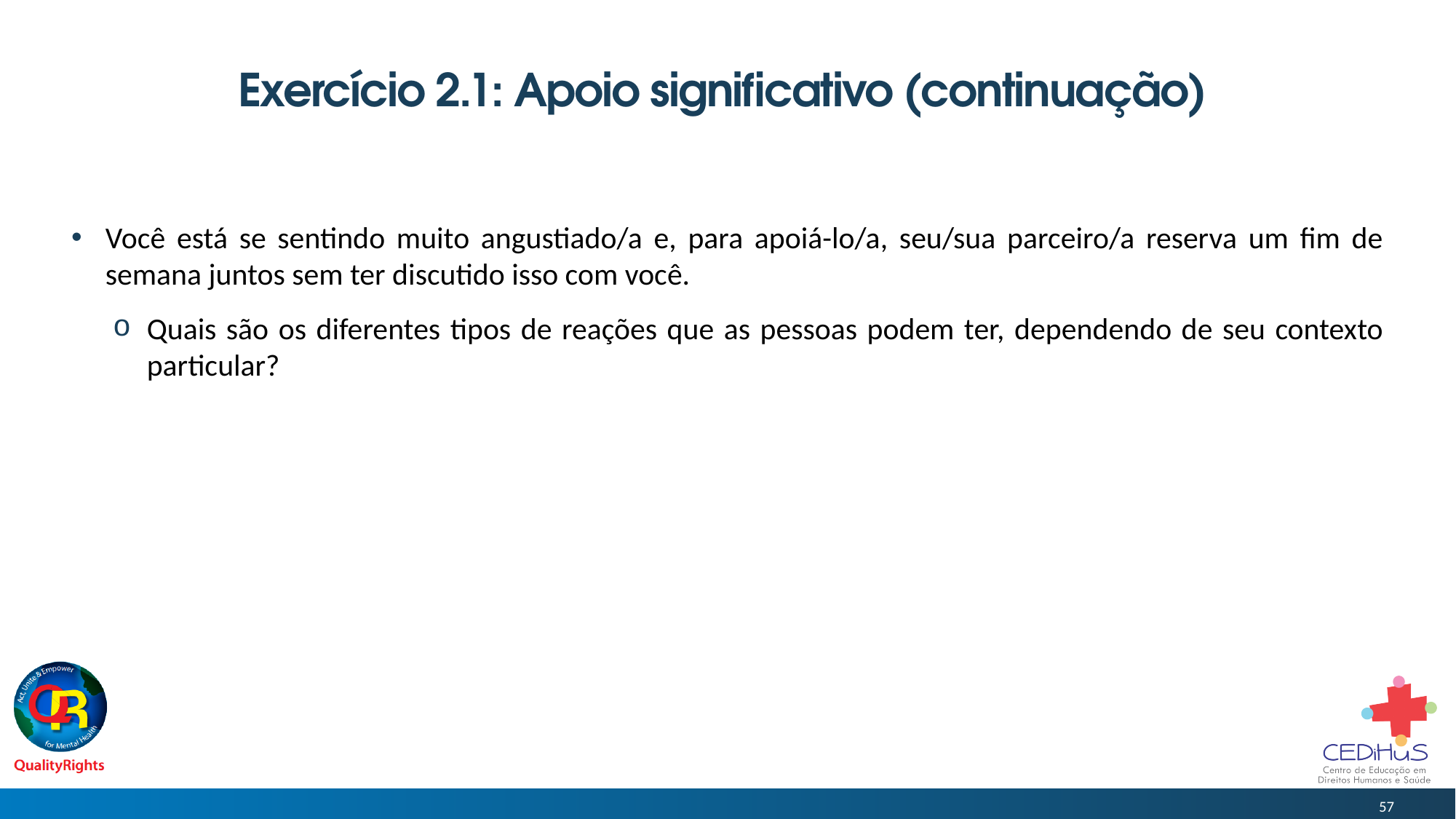

# Exercício 2.1: Apoio significativo (continuação)
Você está se sentindo muito angustiado/a e, para apoiá-lo/a, seu/sua parceiro/a reserva um fim de semana juntos sem ter discutido isso com você.
Quais são os diferentes tipos de reações que as pessoas podem ter, dependendo de seu contexto particular?